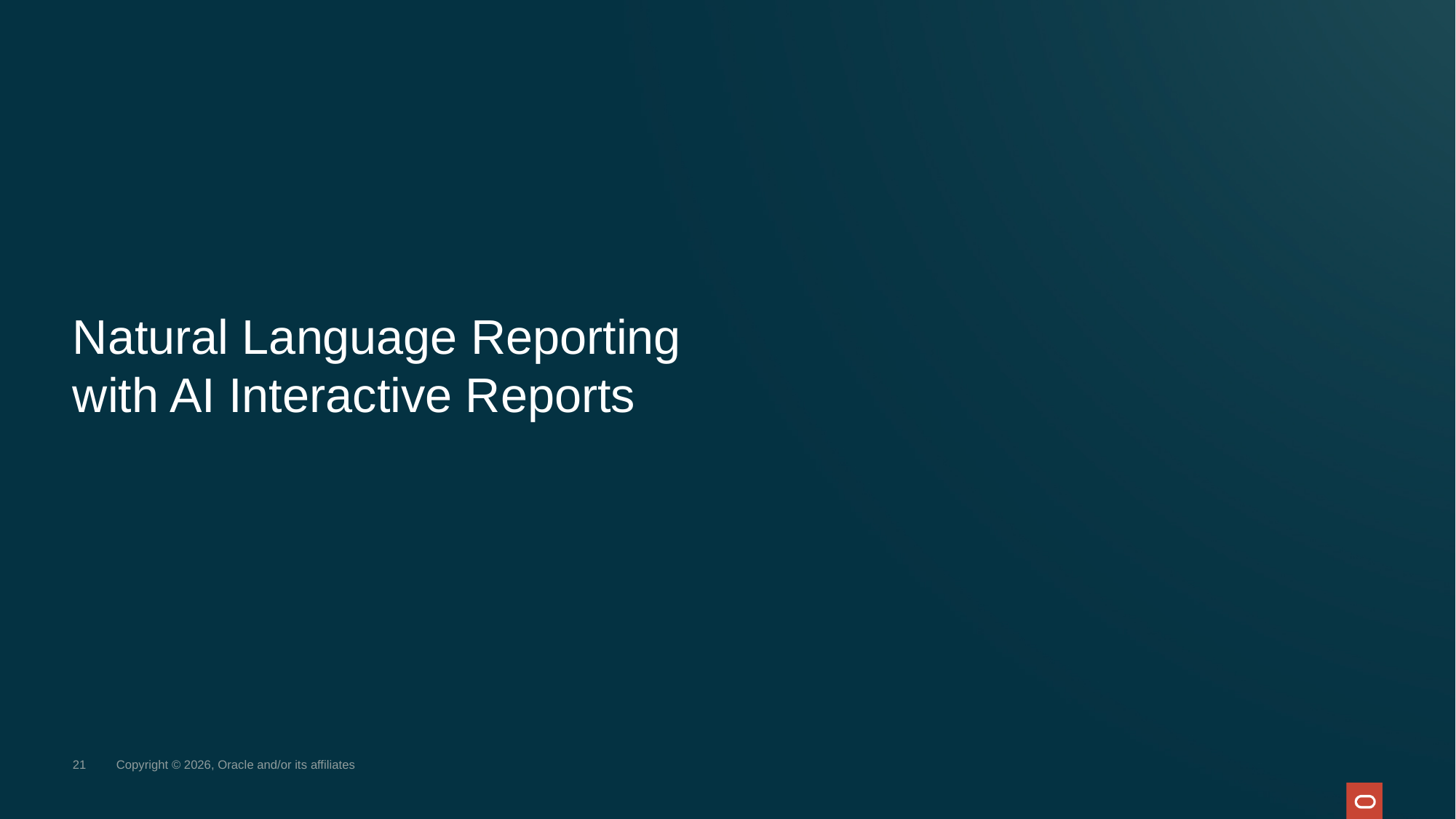

# Natural Language Reporting with AI Interactive Reports
21
Copyright © 2026, Oracle and/or its affiliates